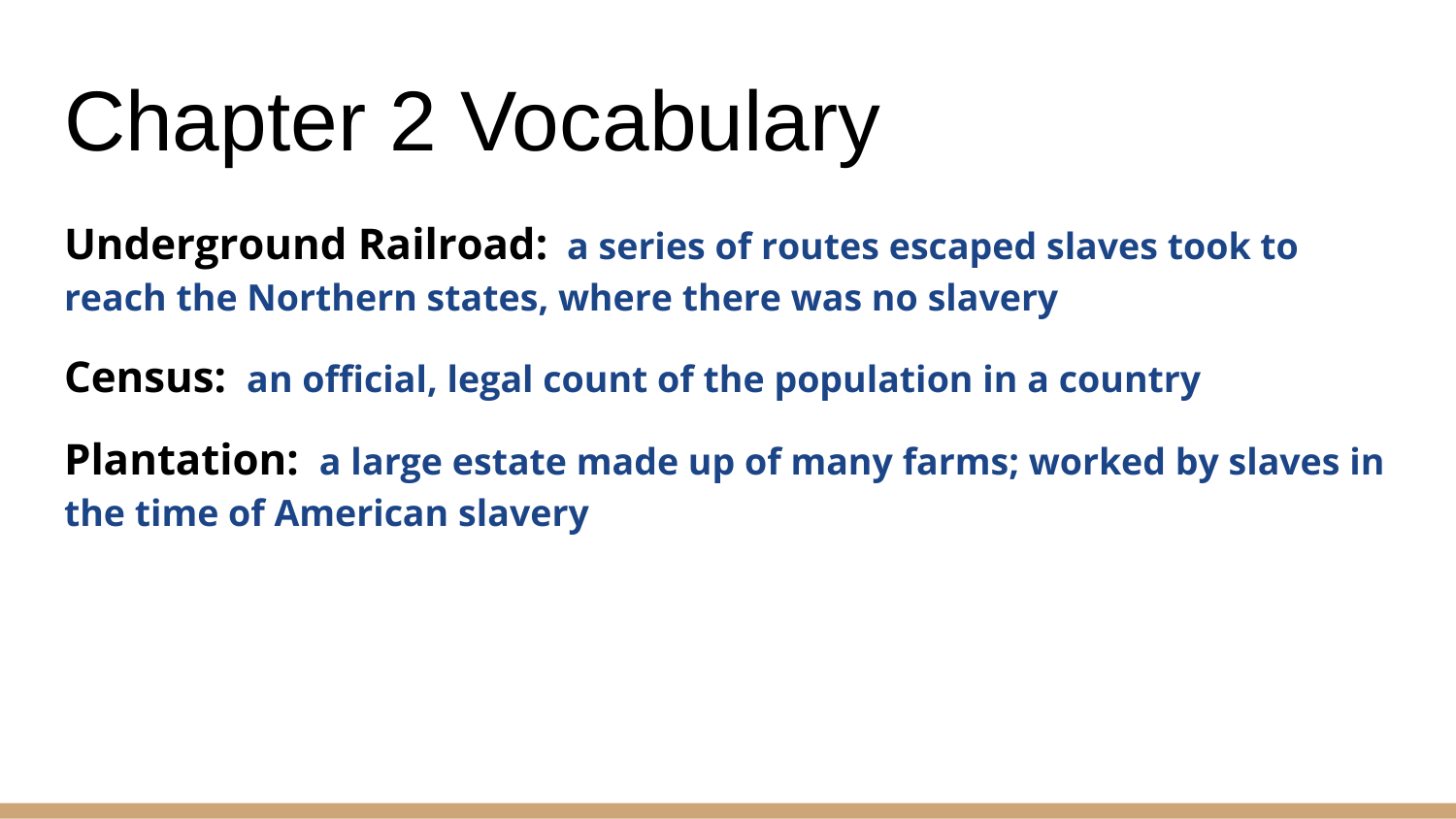

# Chapter 2 Vocabulary
Underground Railroad:  a series of routes escaped slaves took to reach the Northern states, where there was no slavery
Census:  an official, legal count of the population in a country
Plantation:  a large estate made up of many farms; worked by slaves in the time of American slavery